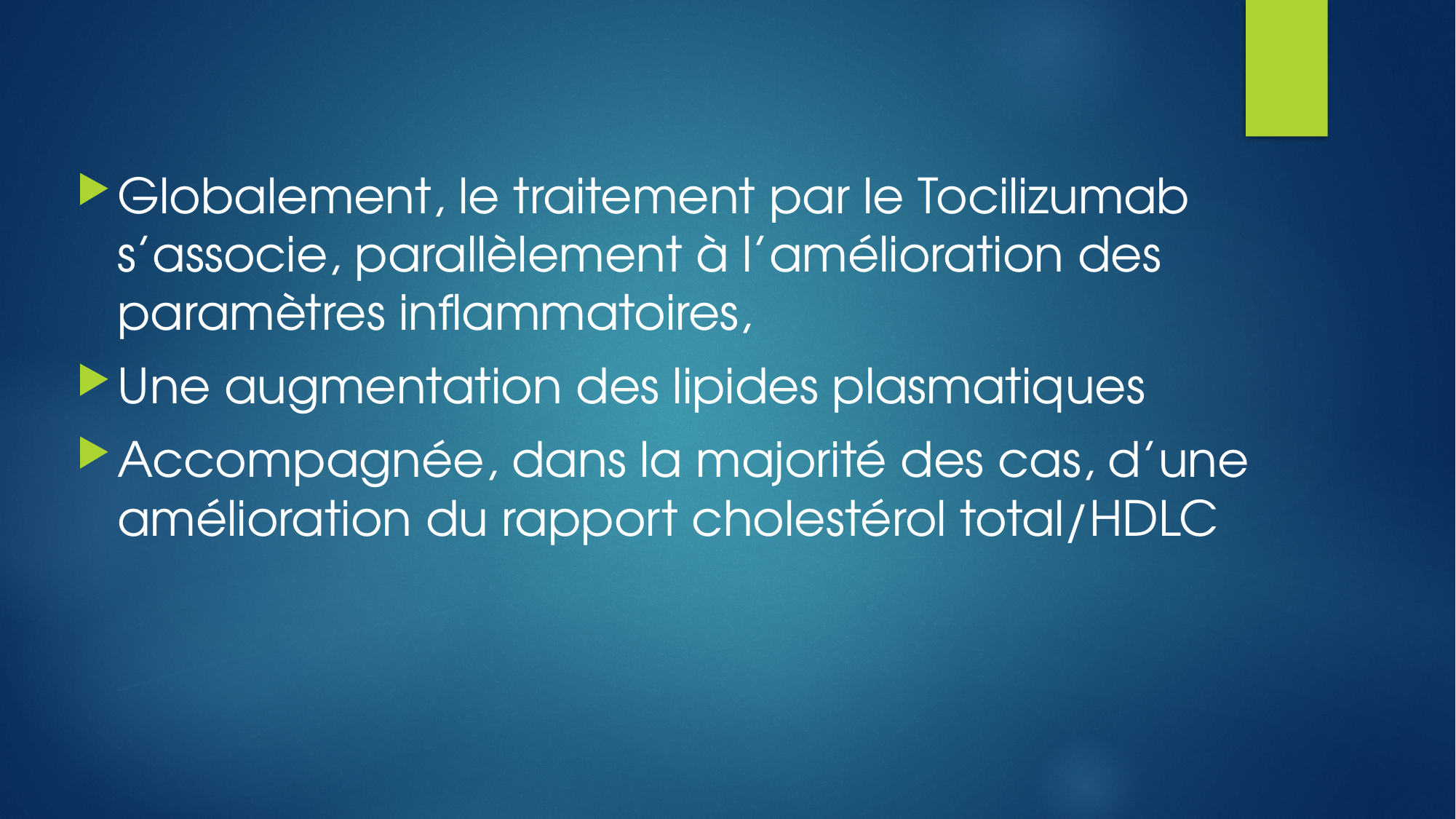

Globalement, le traitement par le Tocilizumab s’associe, parallèlement à l’amélioration des paramètres inflammatoires,
Une augmentation des lipides plasmatiques
Accompagnée, dans la majorité des cas, d’une amélioration du rapport cholestérol total/HDLC